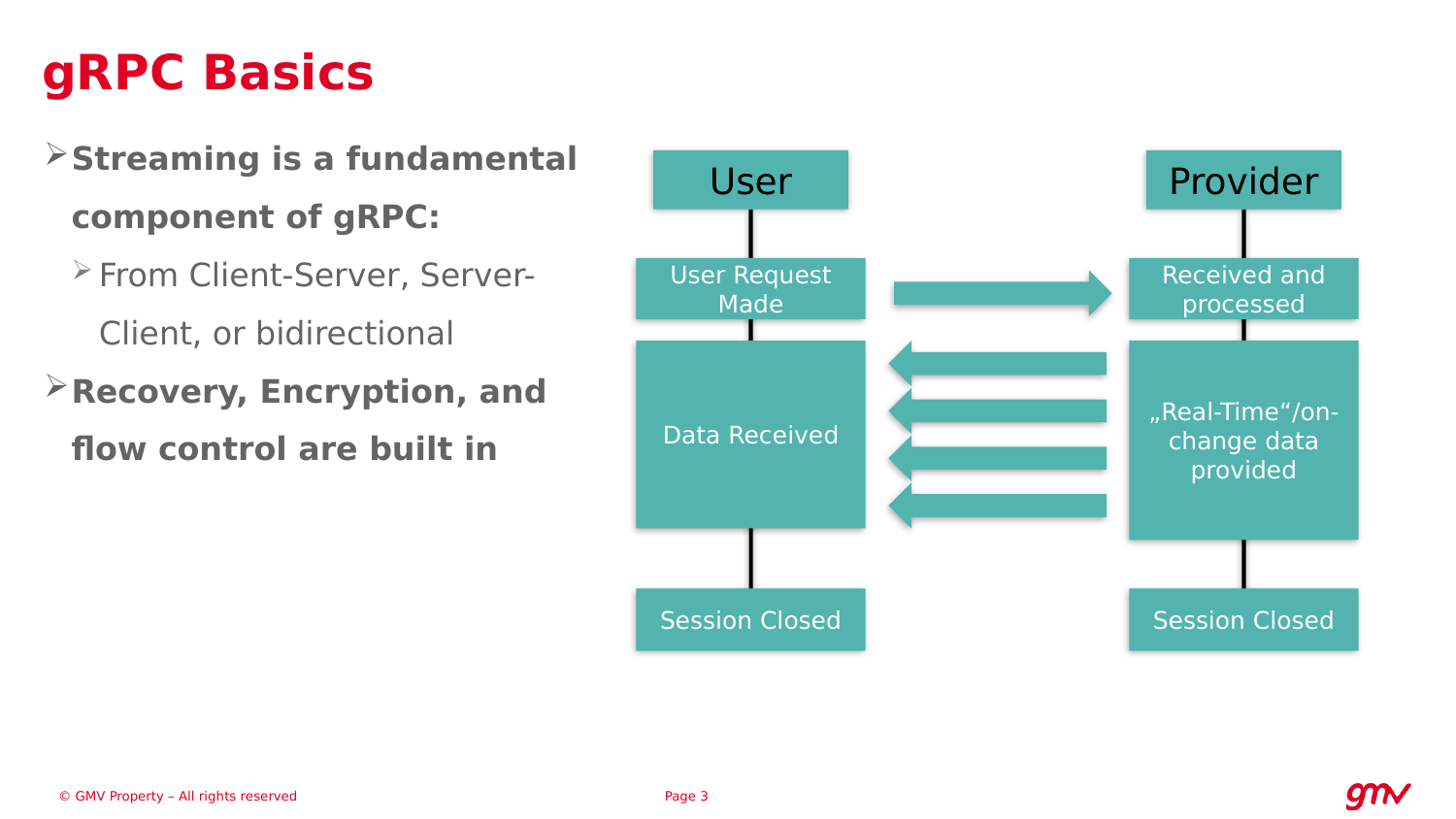

# gRPC Basics
Streaming is a fundamental component of gRPC:
From Client-Server, Server-Client, or bidirectional
Recovery, Encryption, and flow control are built in
User
Provider
User Request Made
Received and processed

„Real-Time“/on-change data provided
Data Received

Session Closed
Session Closed
© GMV Property – All rights reserved